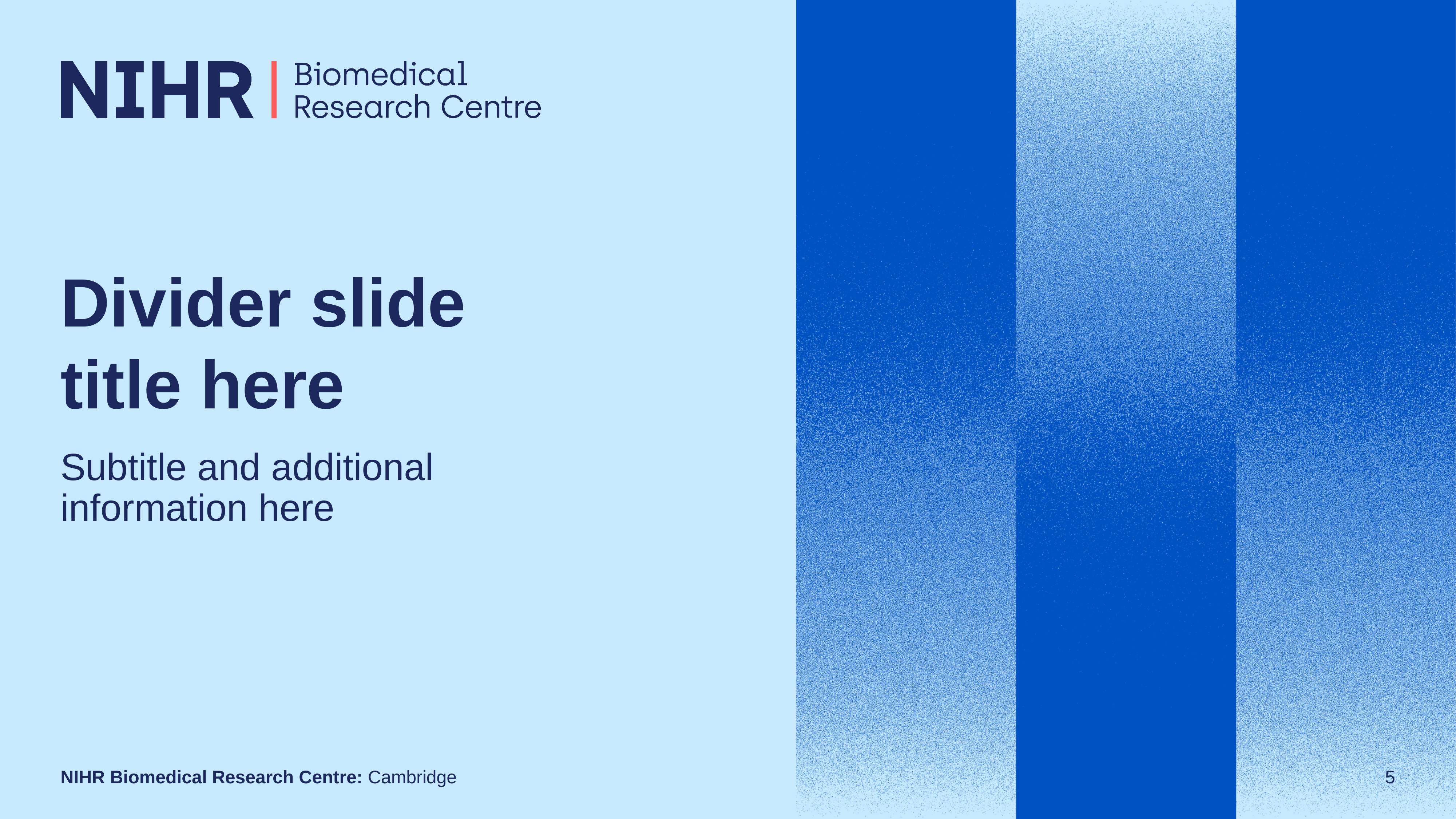

# Divider slide
title here
Subtitle and additional
information here

5